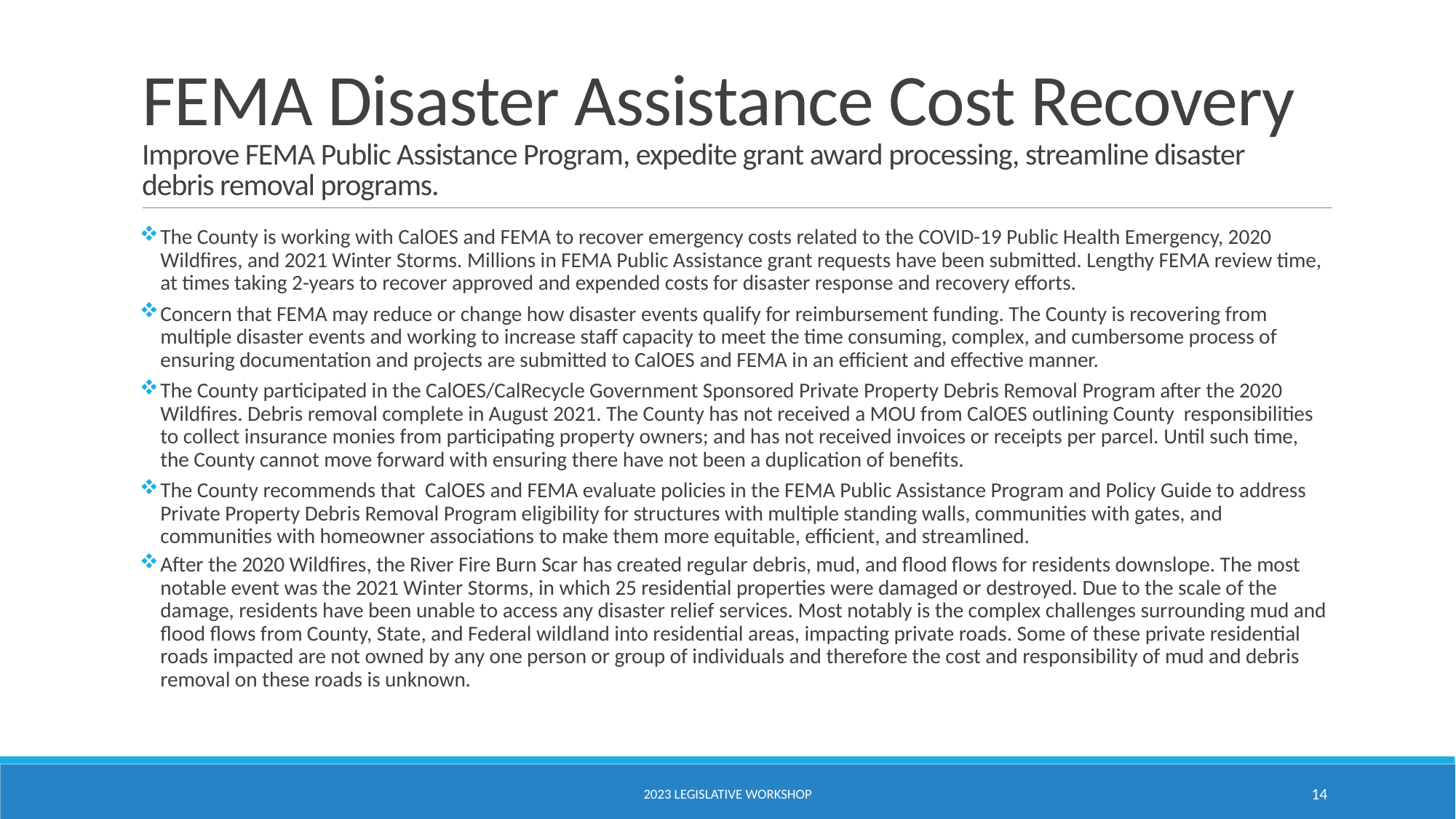

# FEMA Disaster Assistance Cost Recovery Improve FEMA Public Assistance Program, expedite grant award processing, streamline disaster debris removal programs.
The County is working with CalOES and FEMA to recover emergency costs related to the COVID-19 Public Health Emergency, 2020 Wildfires, and 2021 Winter Storms. Millions in FEMA Public Assistance grant requests have been submitted. Lengthy FEMA review time, at times taking 2-years to recover approved and expended costs for disaster response and recovery efforts.
Concern that FEMA may reduce or change how disaster events qualify for reimbursement funding. The County is recovering from multiple disaster events and working to increase staff capacity to meet the time consuming, complex, and cumbersome process of ensuring documentation and projects are submitted to CalOES and FEMA in an efficient and effective manner.
The County participated in the CalOES/CalRecycle Government Sponsored Private Property Debris Removal Program after the 2020 Wildfires. Debris removal complete in August 2021. The County has not received a MOU from CalOES outlining County  responsibilities to collect insurance monies from participating property owners; and has not received invoices or receipts per parcel. Until such time, the County cannot move forward with ensuring there have not been a duplication of benefits.
The County recommends that  CalOES and FEMA evaluate policies in the FEMA Public Assistance Program and Policy Guide to address Private Property Debris Removal Program eligibility for structures with multiple standing walls, communities with gates, and communities with homeowner associations to make them more equitable, efficient, and streamlined.
After the 2020 Wildfires, the River Fire Burn Scar has created regular debris, mud, and flood flows for residents downslope. The most notable event was the 2021 Winter Storms, in which 25 residential properties were damaged or destroyed. Due to the scale of the damage, residents have been unable to access any disaster relief services. Most notably is the complex challenges surrounding mud and flood flows from County, State, and Federal wildland into residential areas, impacting private roads. Some of these private residential roads impacted are not owned by any one person or group of individuals and therefore the cost and responsibility of mud and debris removal on these roads is unknown.

2023 LEGISLATIVE WORKSHOP
14